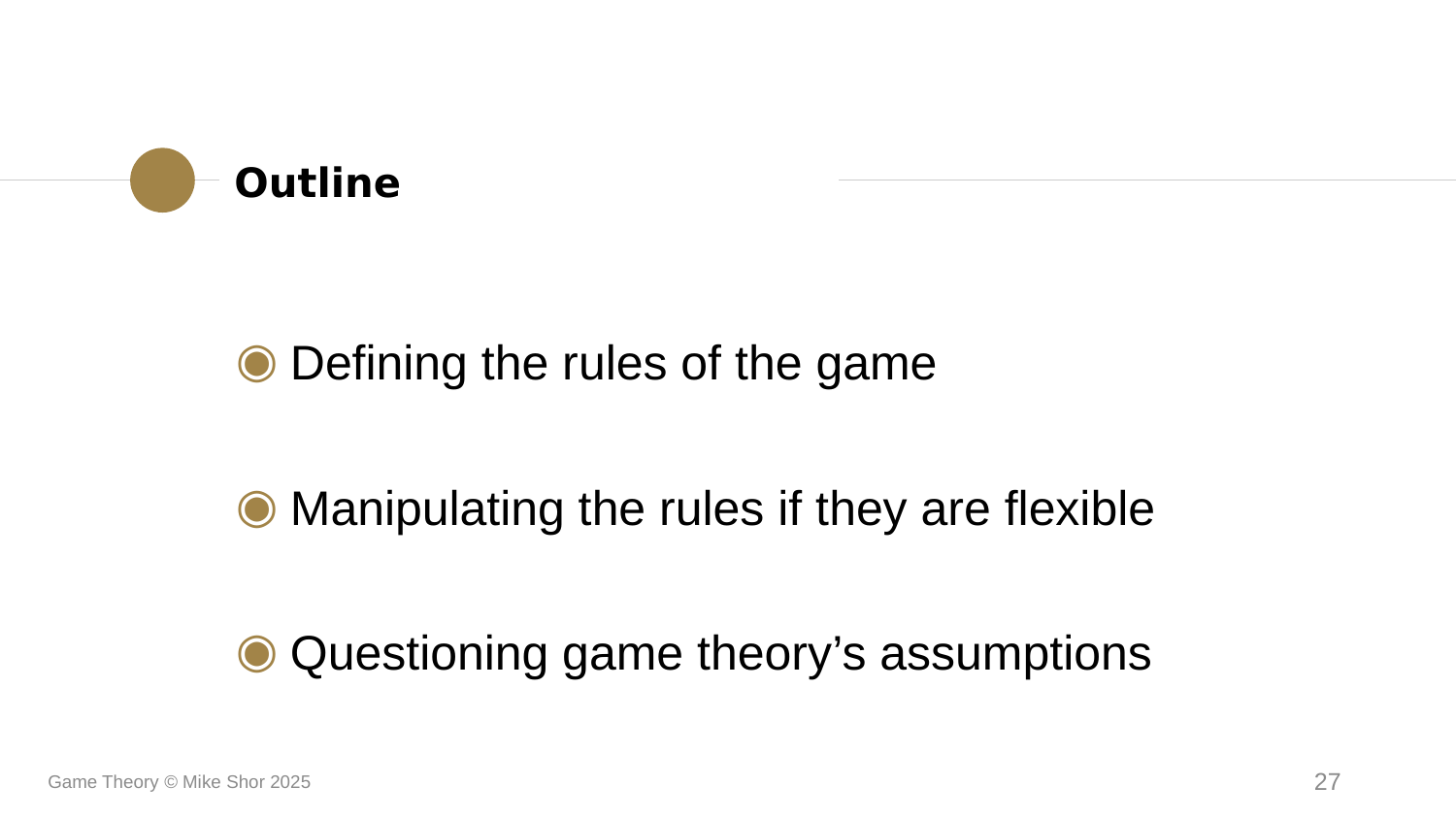

Outline

Defining the rules of the game

Manipulating the rules if they are flexible

Questioning game theory’s assumptions
Game Theory © Mike Shor 2025
27